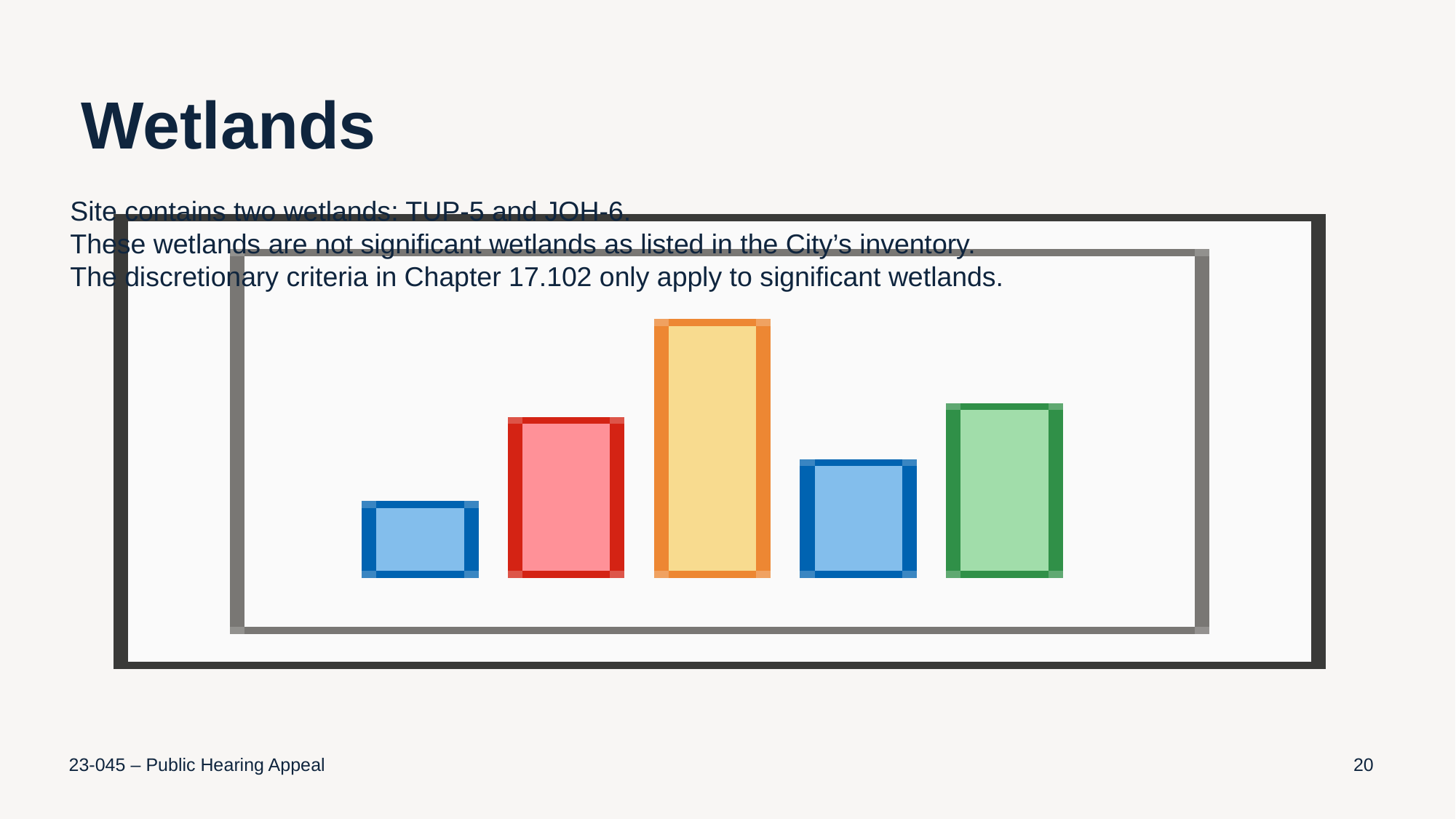

# Wetlands
Site contains two wetlands: TUP-5 and JOH-6.
These wetlands are not significant wetlands as listed in the City’s inventory.
The discretionary criteria in Chapter 17.102 only apply to significant wetlands.
23-045 – Public Hearing Appeal
20